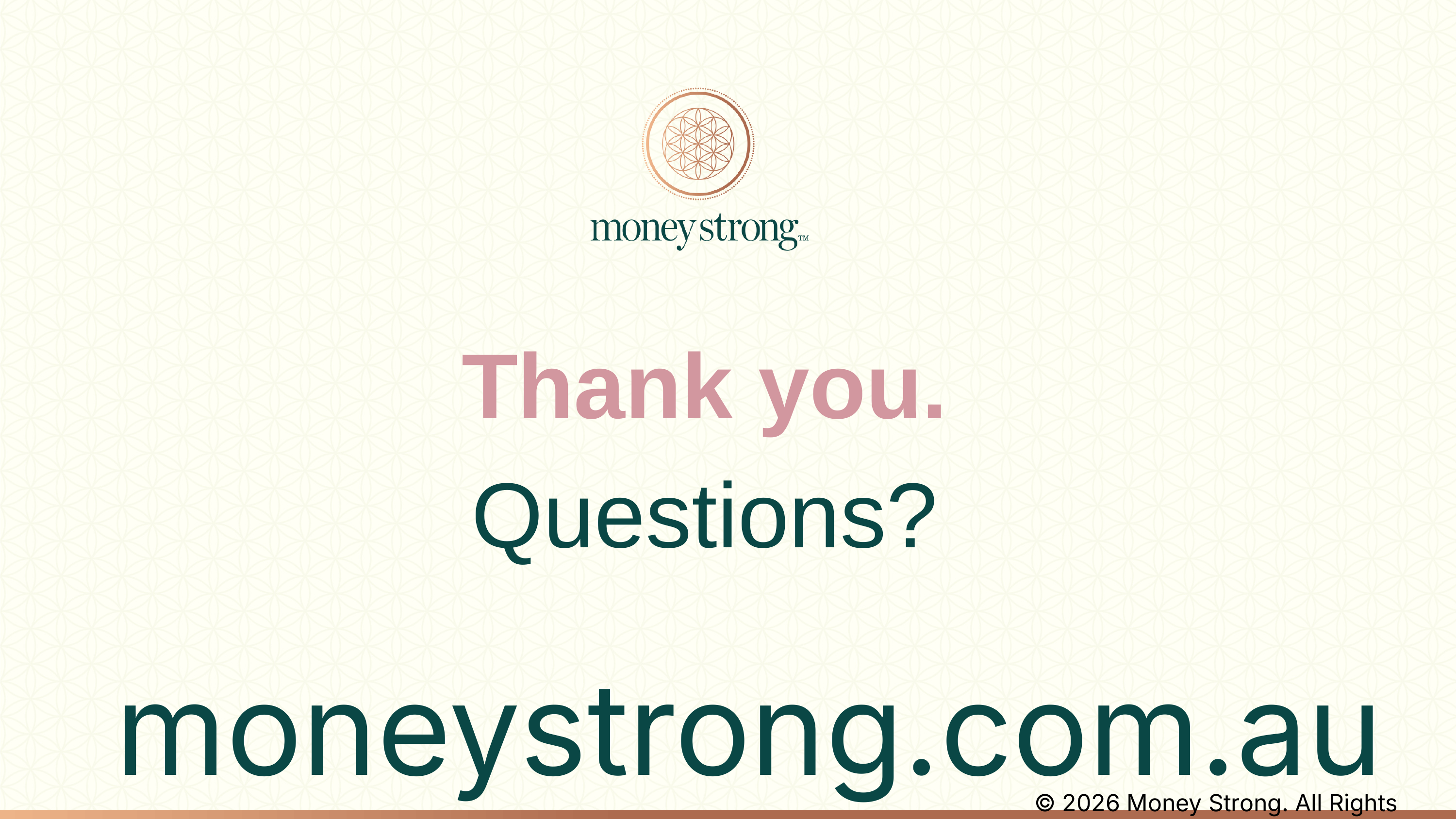

Thank you.
Questions?
moneystrong.com.au
© 2026 Money Strong. All Rights Reserved.